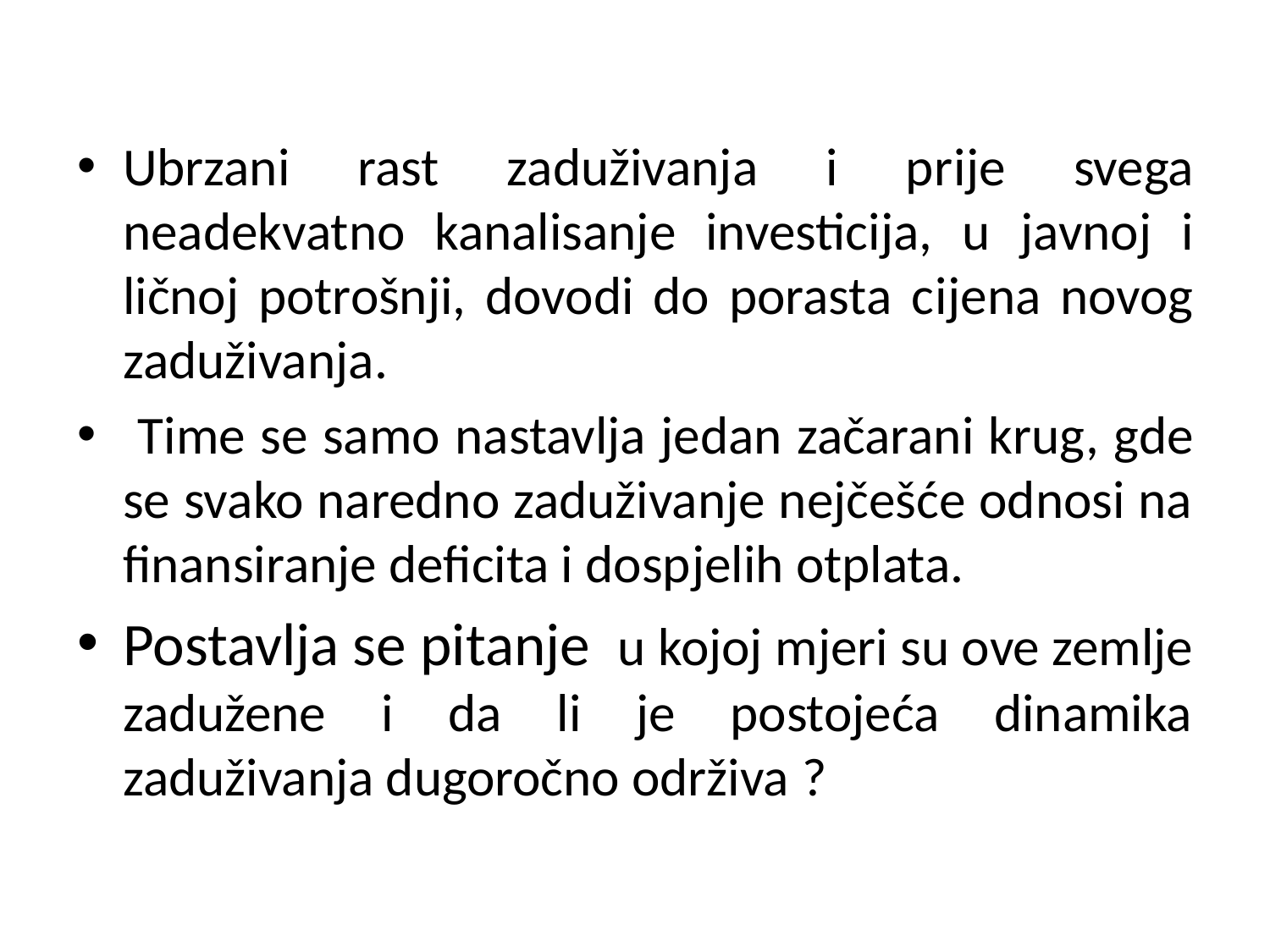

Ubrzani rast zaduživanja i prije svega neadekvatno kanalisanje investicija, u javnoj i ličnoj potrošnji, dovodi do porasta cijena novog zaduživanja.
 Time se samo nastavlja jedan začarani krug, gde se svako naredno zaduživanje nejčešće odnosi na finansiranje deficita i dospjelih otplata.
Postavlja se pitanje  u kojoj mjeri su ove zemlje zadužene i da li je postojeća dinamika zaduživanja dugoročno održiva ?